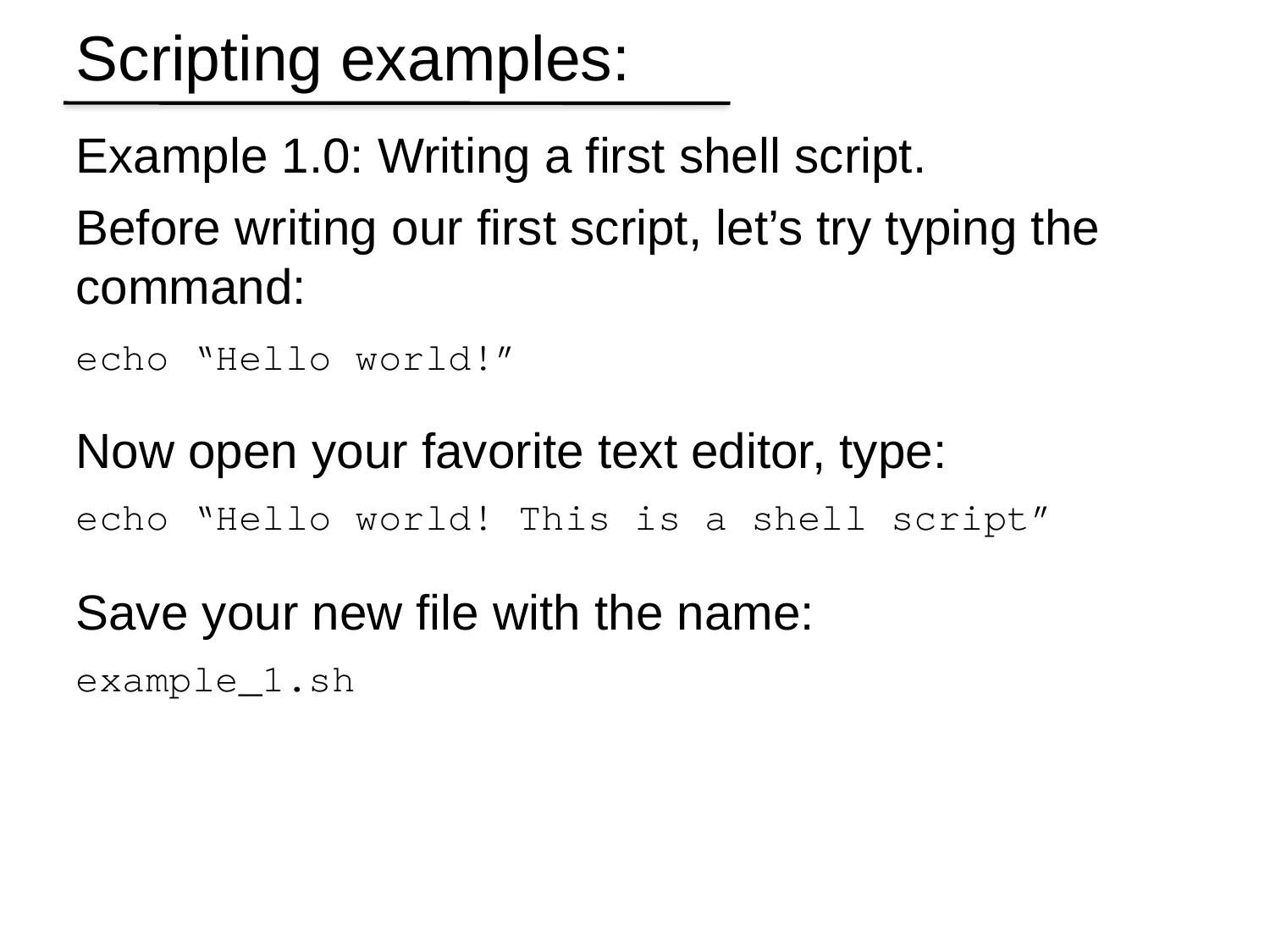

Scripting examples:
Example 1.0: Writing a first shell script.
Before writing our first script, let’s try typing the command:
echo “Hello world!”
Now open your favorite text editor, type:
echo “Hello world! This is a shell script”
Save your new file with the name:
example_1.sh